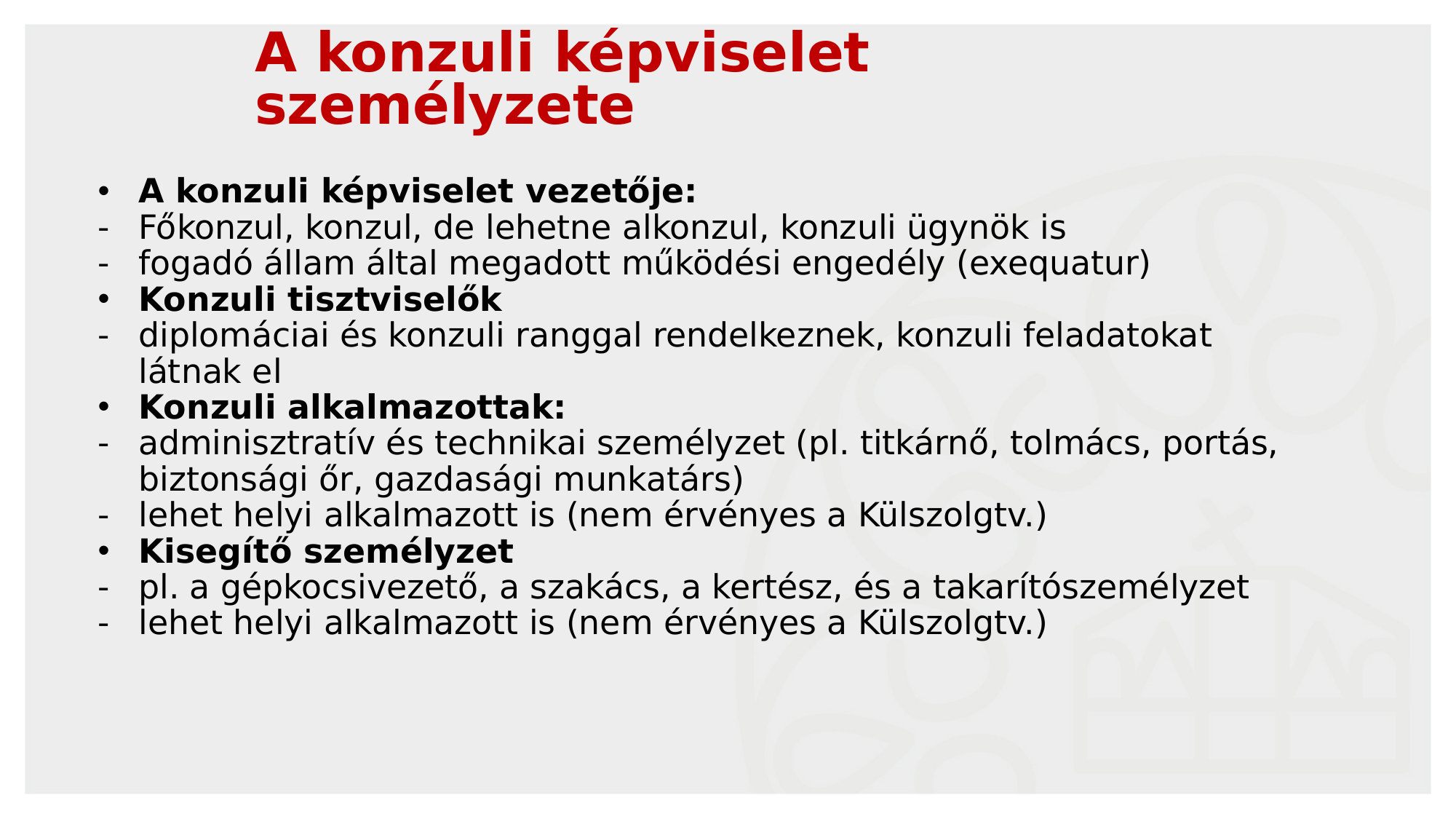

# A konzuli képviselet személyzete
A konzuli képviselet vezetője:
Főkonzul, konzul, de lehetne alkonzul, konzuli ügynök is
fogadó állam által megadott működési engedély (exequatur)
Konzuli tisztviselők
diplomáciai és konzuli ranggal rendelkeznek, konzuli feladatokat látnak el
Konzuli alkalmazottak:
adminisztratív és technikai személyzet (pl. titkárnő, tolmács, portás, biztonsági őr, gazdasági munkatárs)
lehet helyi alkalmazott is (nem érvényes a Külszolgtv.)
Kisegítő személyzet
pl. a gépkocsivezető, a szakács, a kertész, és a takarítószemélyzet
lehet helyi alkalmazott is (nem érvényes a Külszolgtv.)